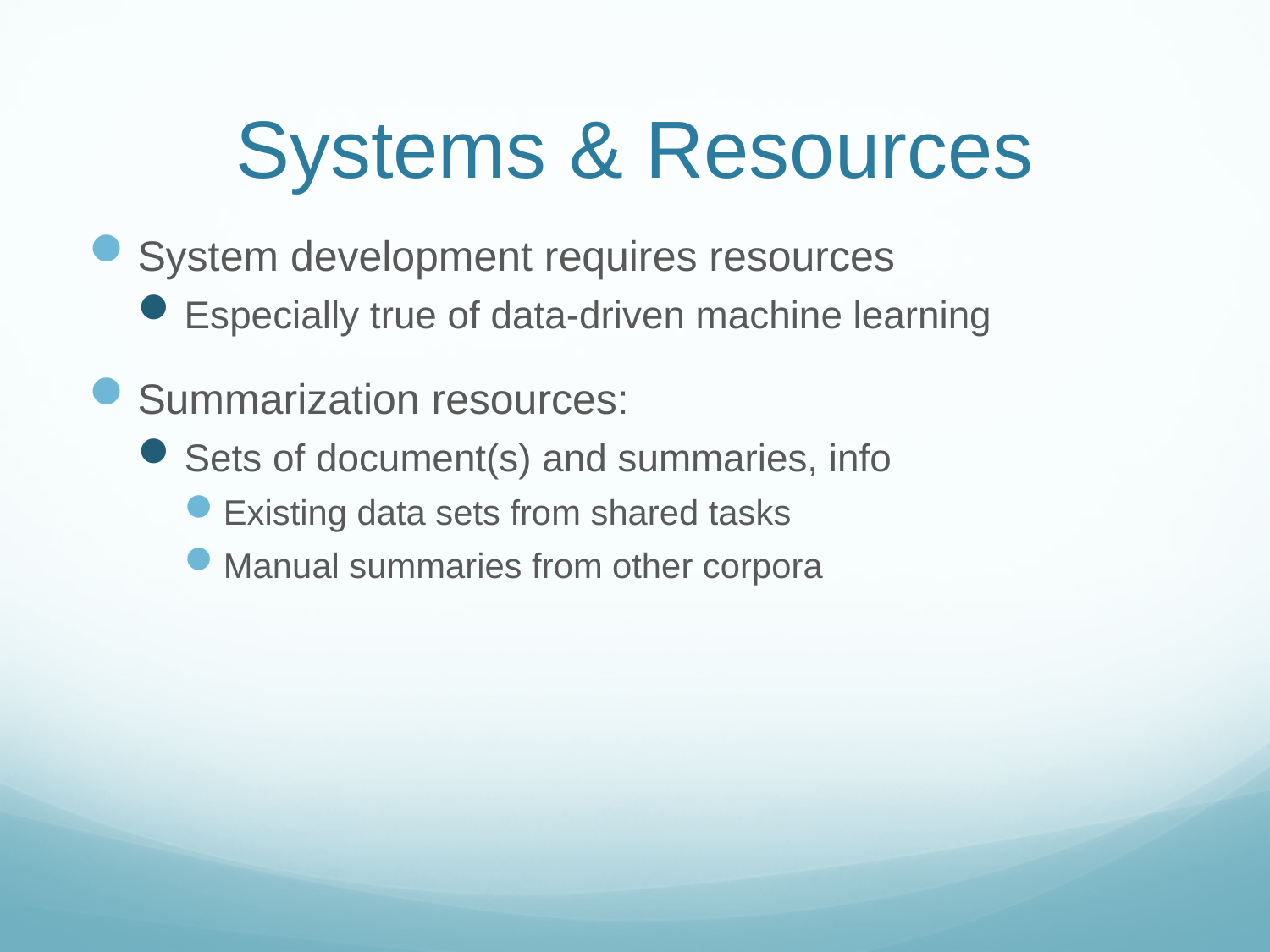

# Systems & Resources
System development requires resources
Especially true of data-driven machine learning
Summarization resources:
Sets of document(s) and summaries, info
Existing data sets from shared tasks
Manual summaries from other corpora